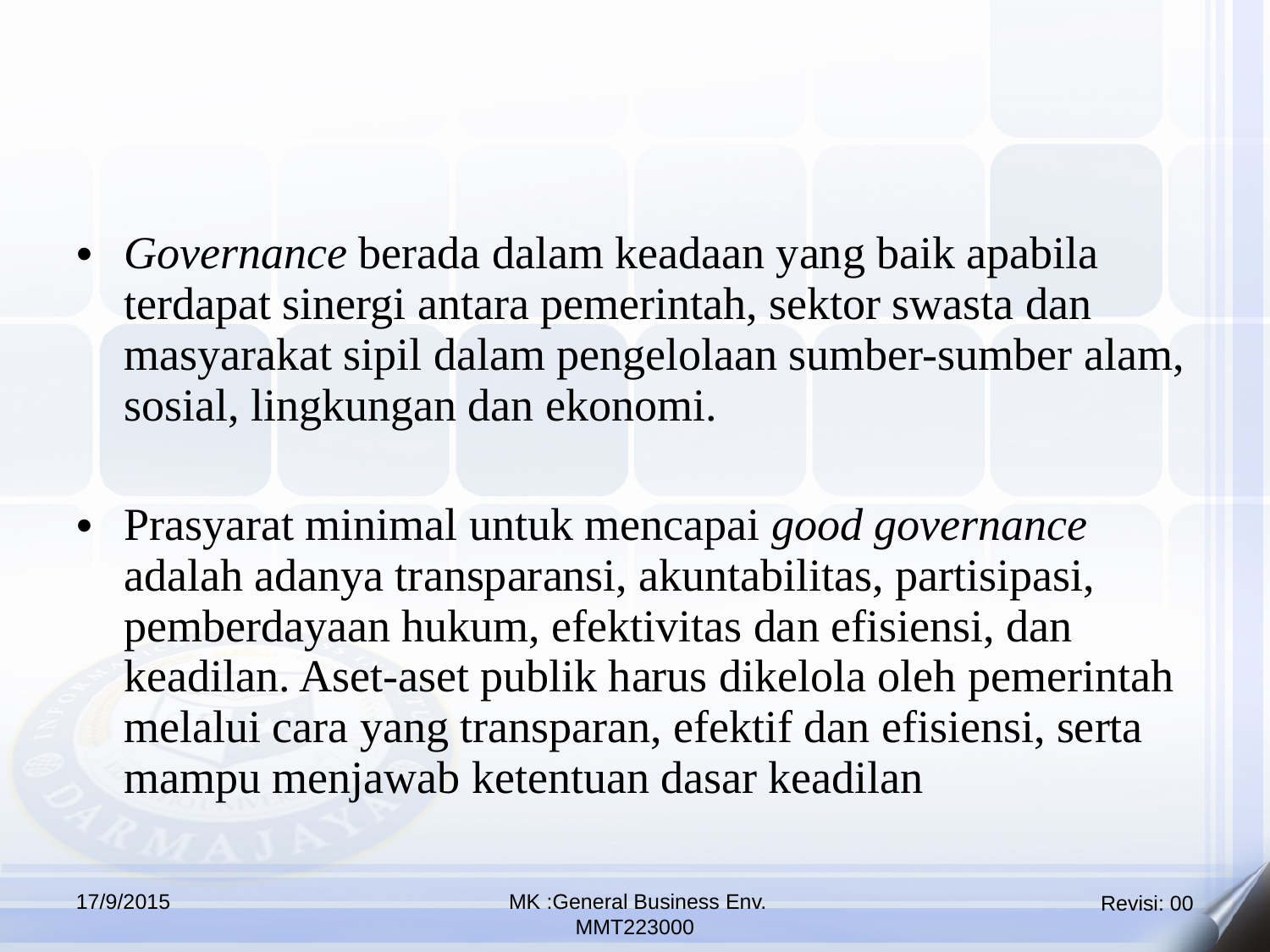

Governance berada dalam keadaan yang baik apabila terdapat sinergi antara pemerintah, sektor swasta dan masyarakat sipil dalam pengelolaan sumber-sumber alam, sosial, lingkungan dan ekonomi.

Prasyarat minimal untuk mencapai good governance adalah adanya transparansi, akuntabilitas, partisipasi, pemberdayaan hukum, efektivitas dan efisiensi, dan keadilan. Aset-aset publik harus dikelola oleh pemerintah melalui cara yang transparan, efektif dan efisiensi, serta mampu menjawab ketentuan dasar keadilan
17/9/2015
 MK :General Business Env.
MMT223000